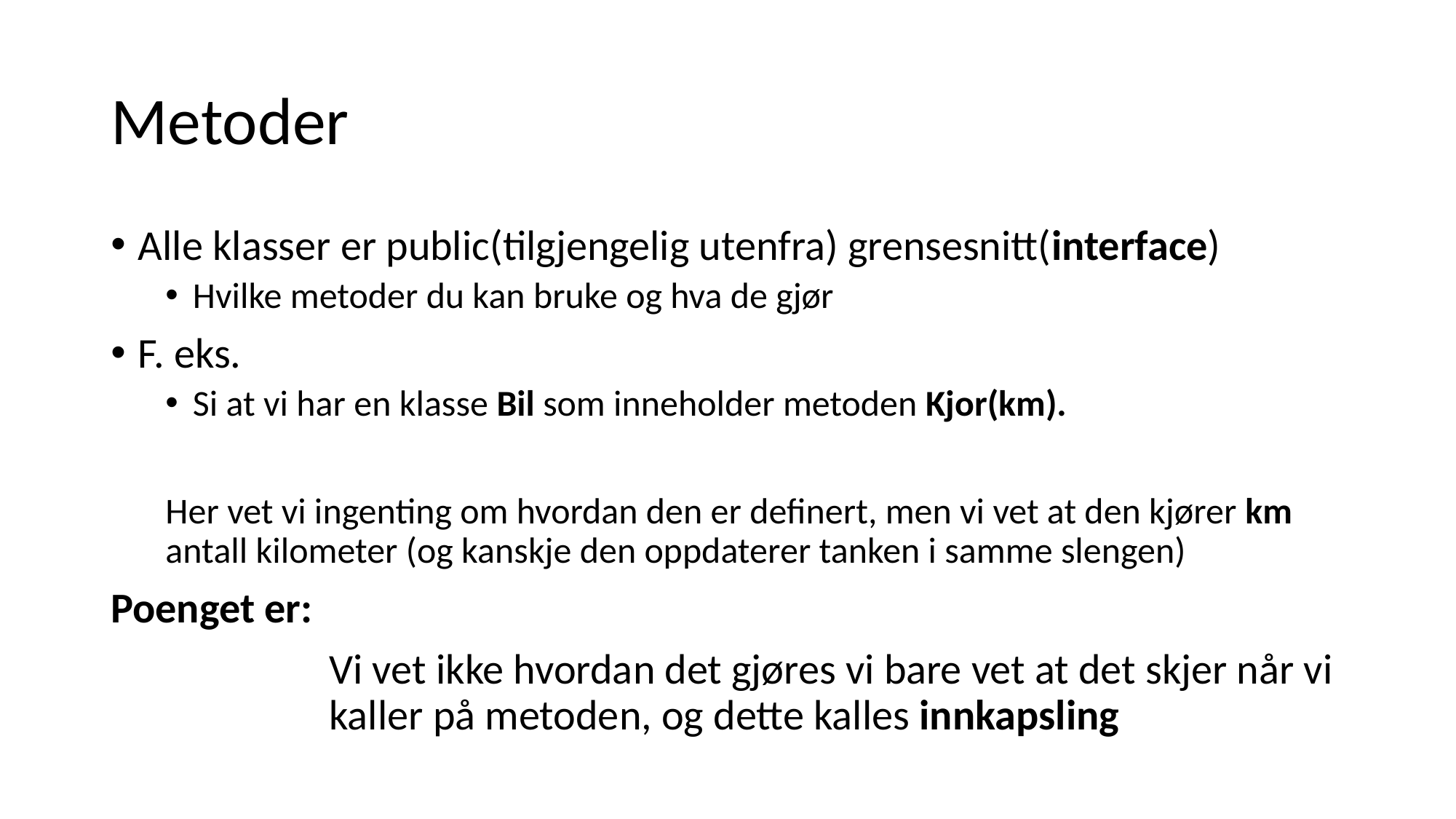

# Metoder
Alle klasser er public(tilgjengelig utenfra) grensesnitt(interface)
Hvilke metoder du kan bruke og hva de gjør
F. eks.
Si at vi har en klasse Bil som inneholder metoden Kjor(km).

Her vet vi ingenting om hvordan den er definert, men vi vet at den kjører km antall kilometer (og kanskje den oppdaterer tanken i samme slengen)
Poenget er:
		Vi vet ikke hvordan det gjøres vi bare vet at det skjer når vi 		kaller på metoden, og dette kalles innkapsling